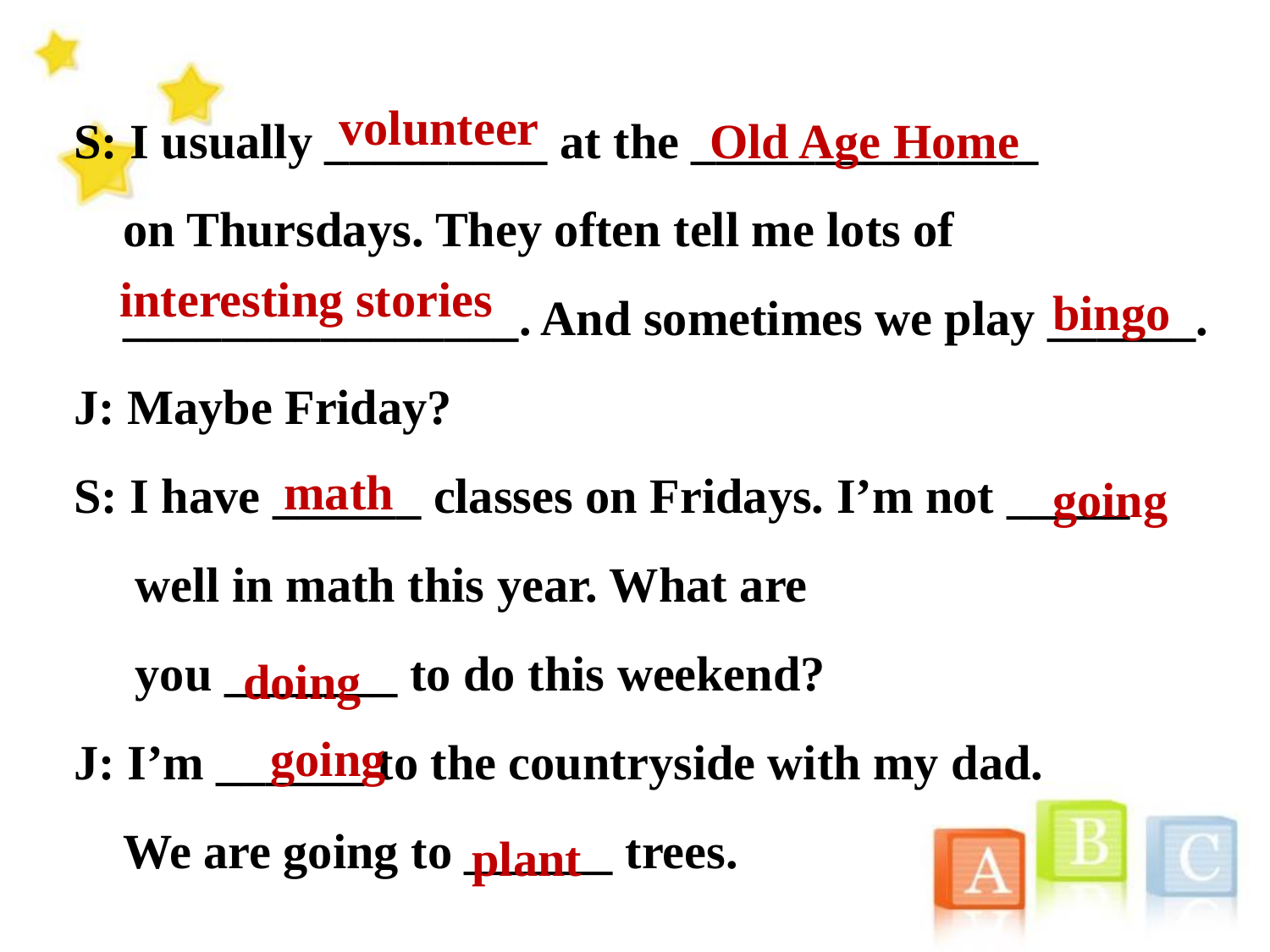

volunteer
S: I usually _________ at the ______________
    on Thursdays. They often tell me lots of
    ________________. And sometimes we play ______.
J: Maybe Friday?
S: I have ______ classes on Fridays. I’m not _____
     well in math this year. What are
     you _______ to do this weekend?
J: I’m ______ to the countryside with my dad.
    We are going to ______ trees.
Old Age Home
interesting stories
bingo
math
going
doing
going
plant